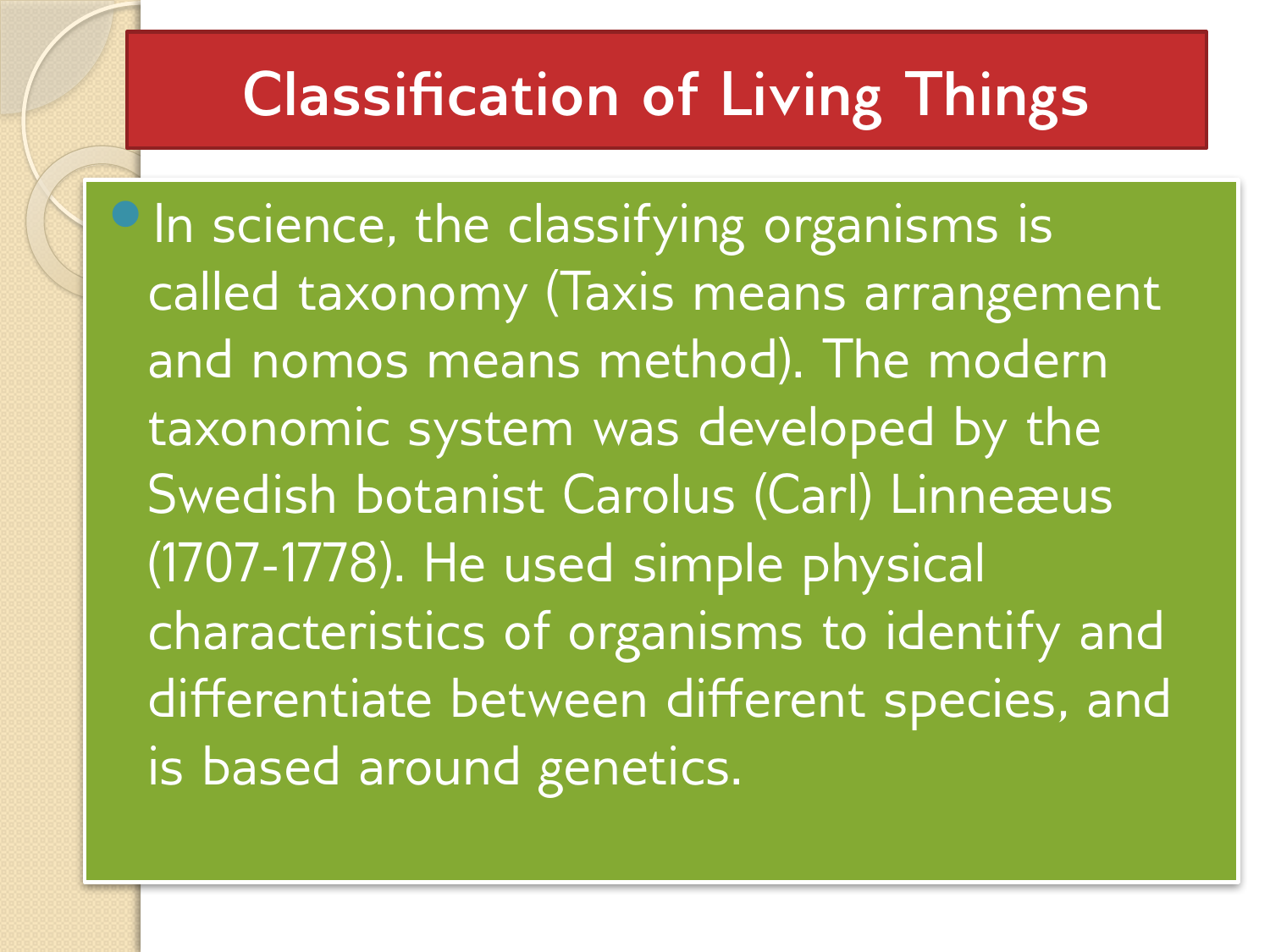

# Classification of Living Things
In science, the classifying organisms is called taxonomy (Taxis means arrangement and nomos means method). The modern taxonomic system was developed by the Swedish botanist Carolus (Carl) Linneaeus (1707-1778). He used simple physical characteristics of organisms to identify and differentiate between different species, and is based around genetics.